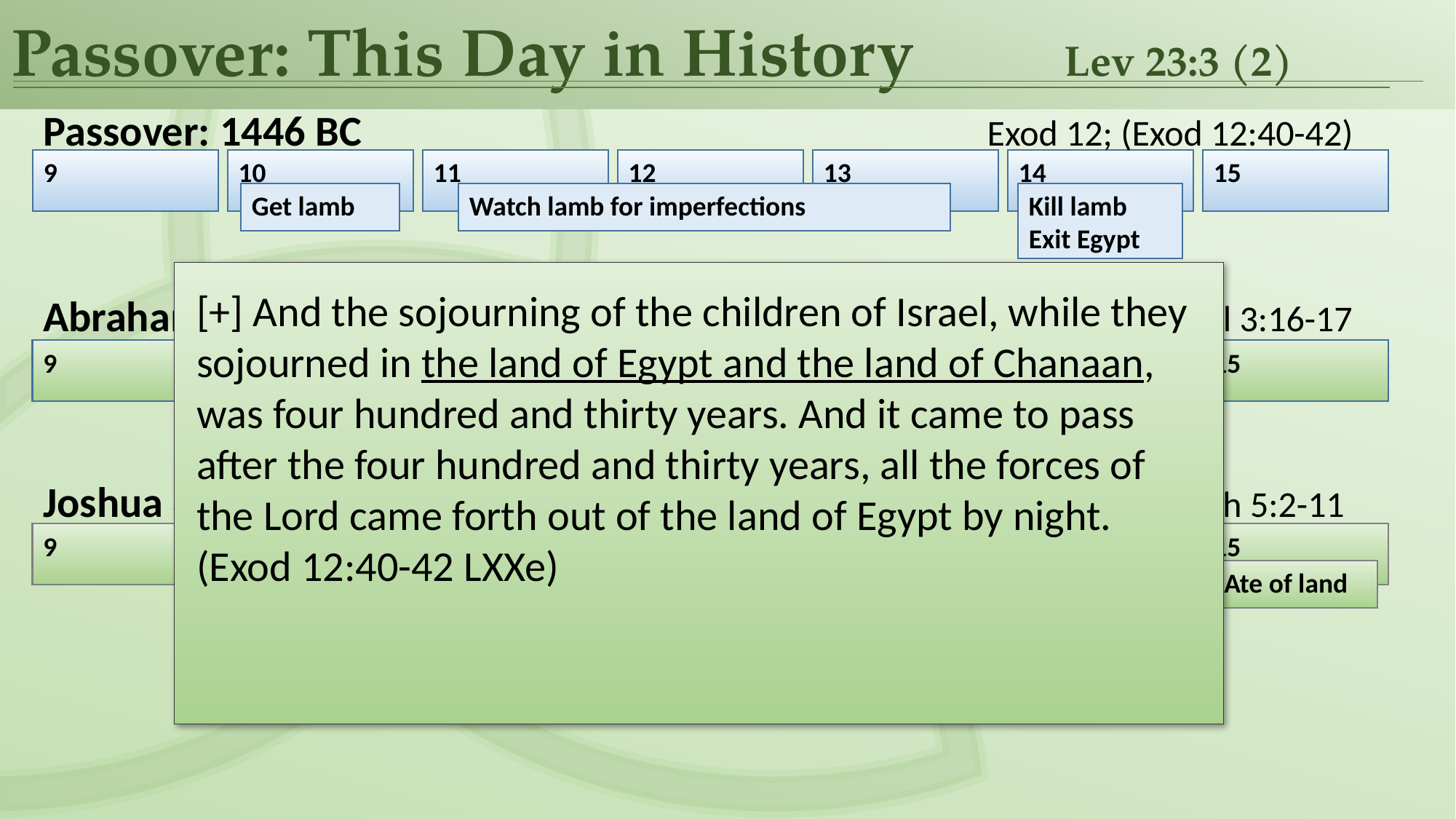

Passover: This Day in History	Lev 23:3 (2)
Passover: 1446 BC	Exod 12; (Exod 12:40-42)
9
10
11
12
13
14
15
Get lamb
Watch lamb for imperfections
Kill lamb
Exit Egypt
[+] And the sojourning of the children of Israel, while they sojourned in the land of Egypt and the land of Chanaan, was four hundred and thirty years. And it came to pass after the four hundred and thirty years, all the forces of the Lord came forth out of the land of Egypt by night.  	(Exod 12:40-42 LXXe)
Abraham: 1876 BC	Gen 15; (Gen 46:1-7) cf Exod 12:40-42; Gal 3:16-17
9
10
11
12
13
14
15
Sacrifice
Declared R
Joshua & Jordan: 1406 BC	Josh 4:15-24; Josh 5:2-11
9
10
11
12
13
14
15
Cross River
Imperfections in the camp
Kill lamb
Ate of land